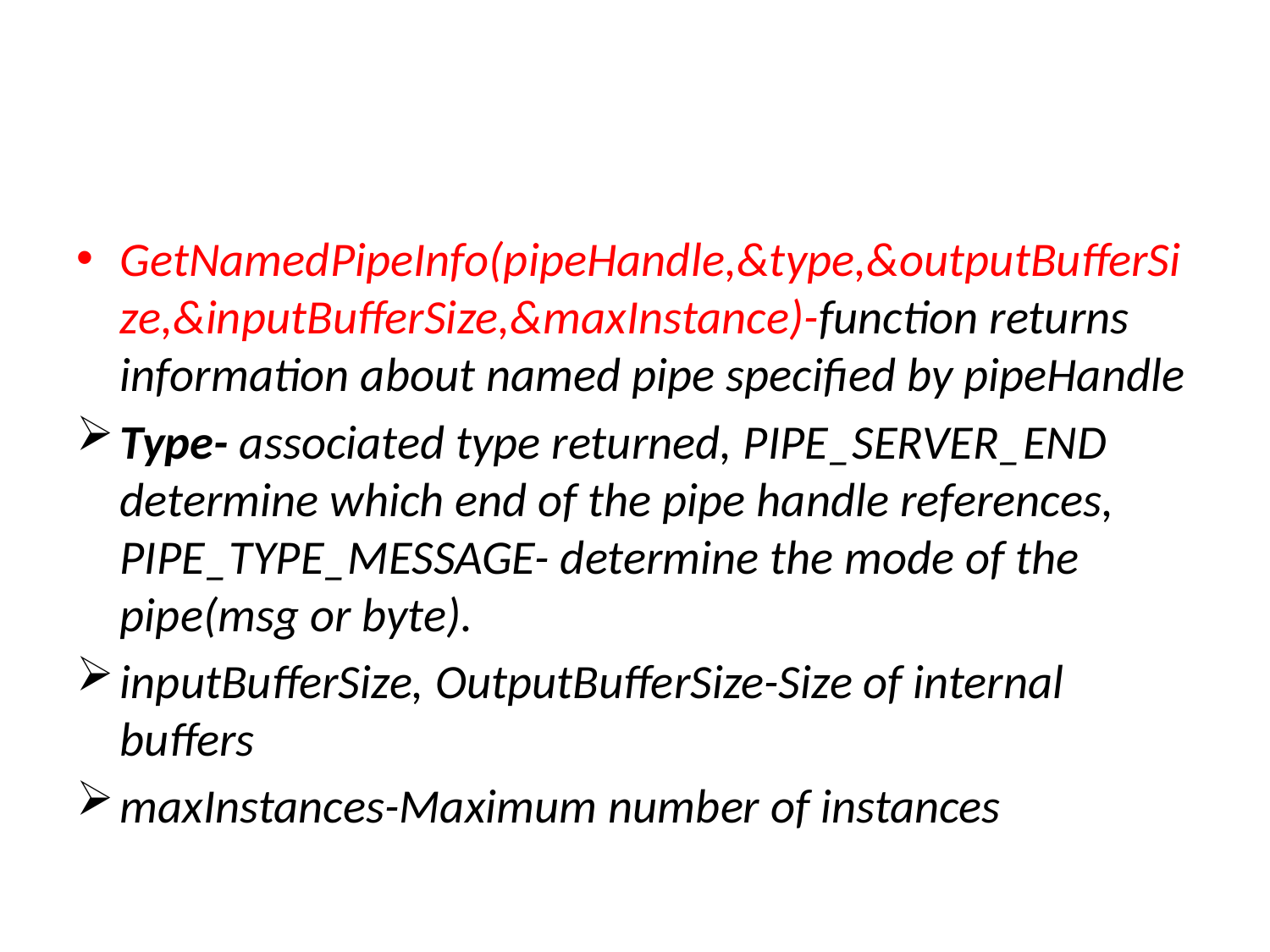

#
GetNamedPipeInfo(pipeHandle,&type,&outputBufferSize,&inputBufferSize,&maxInstance)-function returns information about named pipe specified by pipeHandle
Type- associated type returned, PIPE_SERVER_END determine which end of the pipe handle references, PIPE_TYPE_MESSAGE- determine the mode of the pipe(msg or byte).
inputBufferSize, OutputBufferSize-Size of internal buffers
maxInstances-Maximum number of instances